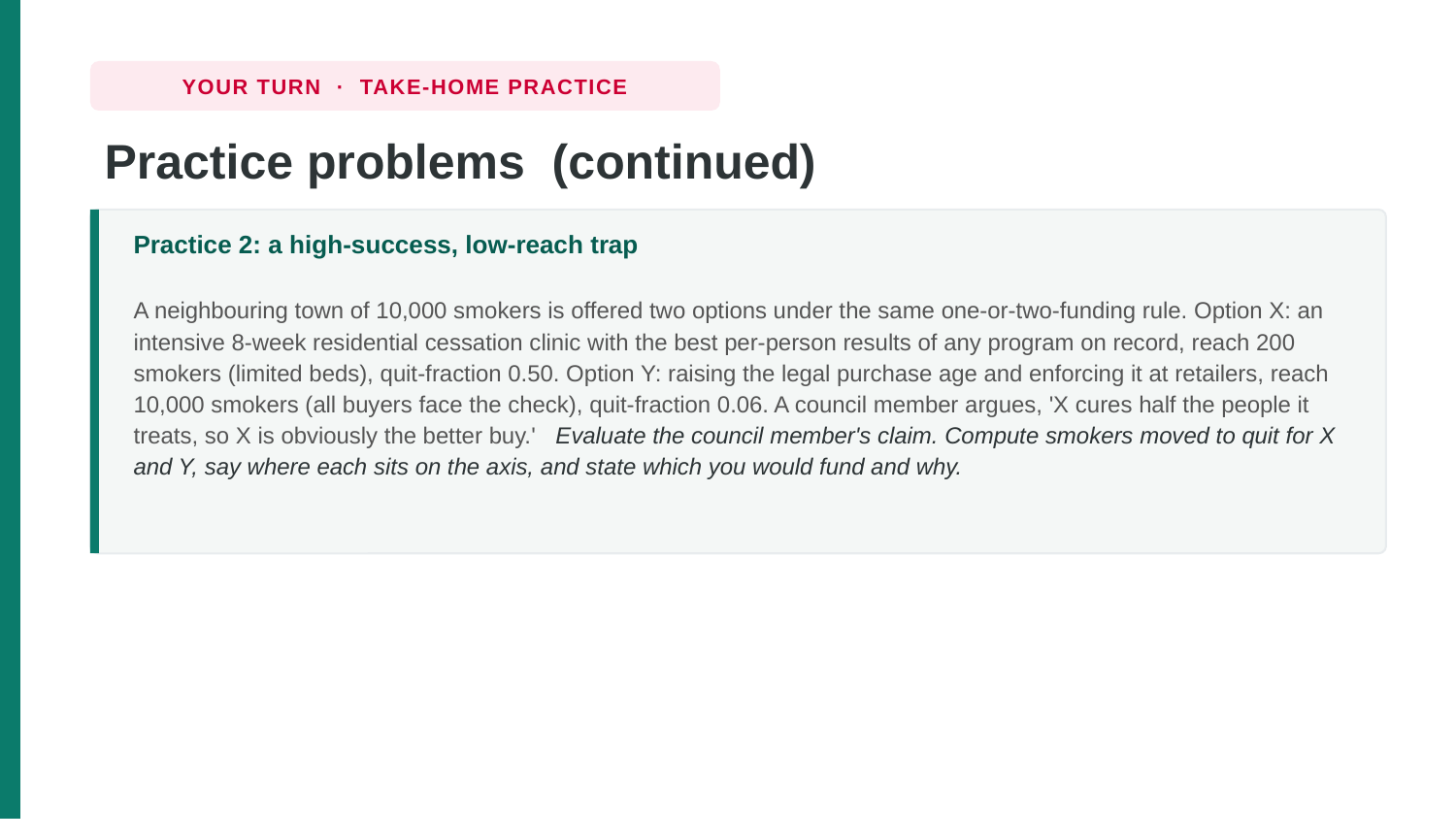

YOUR TURN  ·  TAKE-HOME PRACTICE
Practice problems  (continued)

Practice 2: a high-success, low-reach trap

A neighbouring town of 10,000 smokers is offered two options under the same one-or-two-funding rule. Option X: an intensive 8-week residential cessation clinic with the best per-person results of any program on record, reach 200 smokers (limited beds), quit-fraction 0.50. Option Y: raising the legal purchase age and enforcing it at retailers, reach 10,000 smokers (all buyers face the check), quit-fraction 0.06. A council member argues, 'X cures half the people it treats, so X is obviously the better buy.'   Evaluate the council member's claim. Compute smokers moved to quit for X and Y, say where each sits on the axis, and state which you would fund and why.